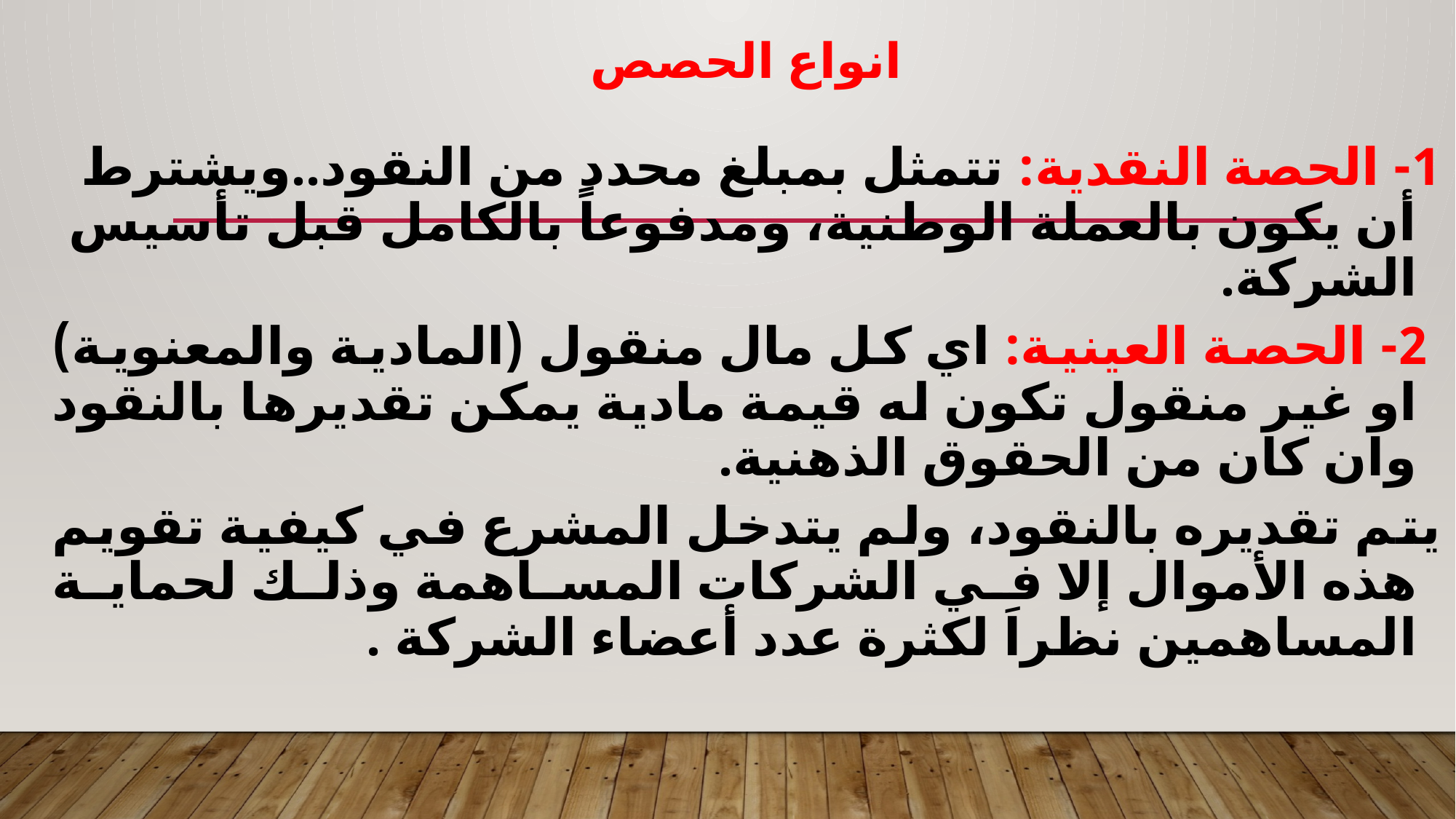

# انواع الحصص
1- الحصة النقدية: تتمثل بمبلغ محدد من النقود..ويشترط أن يكون بالعملة الوطنية، ومدفوعاً بالكامل قبل تأسيس الشركة.
 2- الحصة العينية: اي كل مال منقول (المادية والمعنوية) او غير منقول تكون له قيمة مادية يمكن تقديرها بالنقود وان كان من الحقوق الذهنية.
يتم تقديره بالنقود، ولم يتدخل المشرع في كيفية تقويم هذه الأموال إلا في الشركات المساهمة وذلك لحماية المساهمين نظراَ لكثرة عدد أعضاء الشركة .